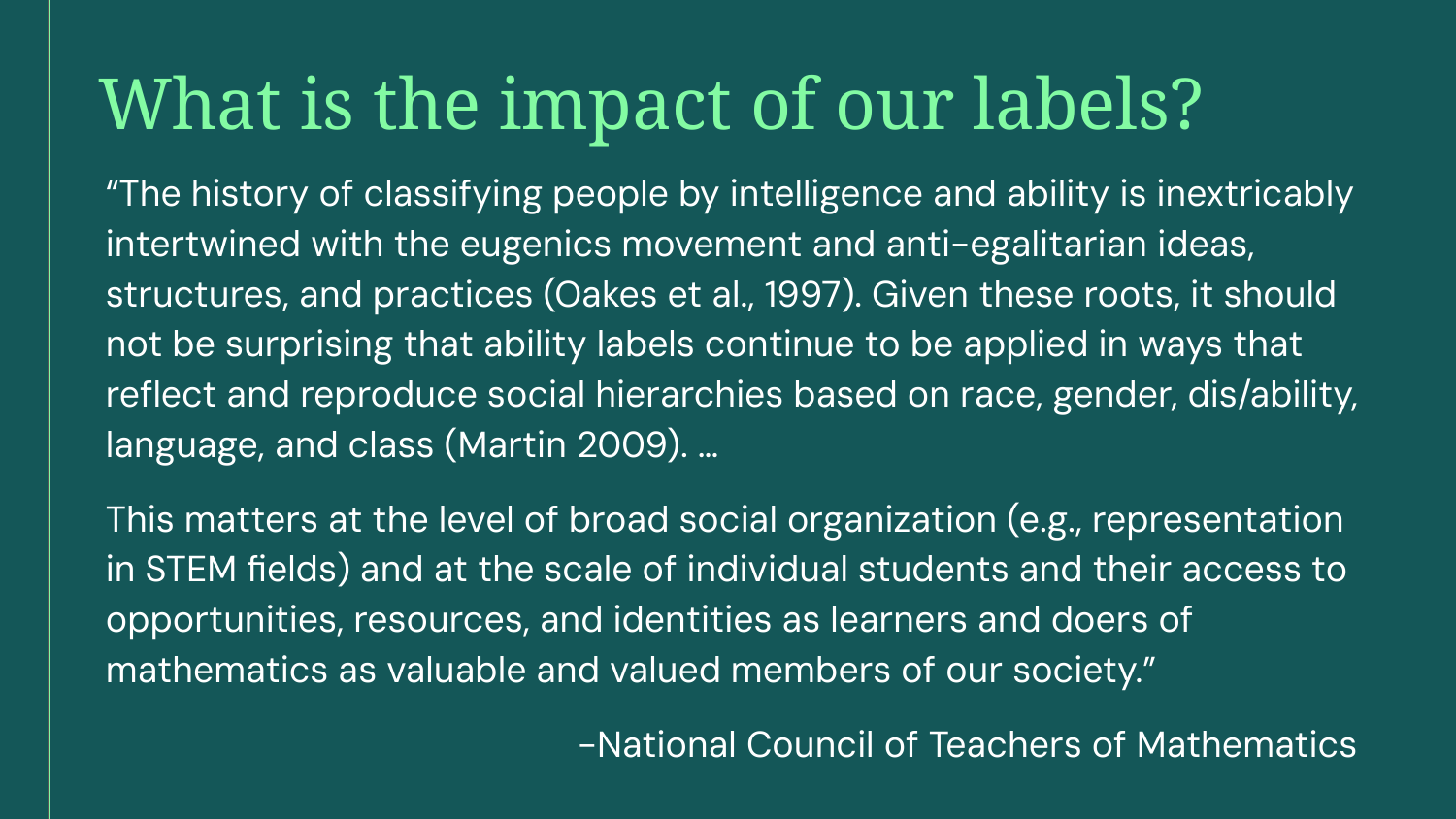

What is the impact of our labels?
“The history of classifying people by intelligence and ability is inextricably intertwined with the eugenics movement and anti-egalitarian ideas, structures, and practices (Oakes et al., 1997). Given these roots, it should not be surprising that ability labels continue to be applied in ways that reflect and reproduce social hierarchies based on race, gender, dis/ability, language, and class (Martin 2009). …
This matters at the level of broad social organization (e.g., representation in STEM fields) and at the scale of individual students and their access to opportunities, resources, and identities as learners and doers of mathematics as valuable and valued members of our society.”
-National Council of Teachers of Mathematics